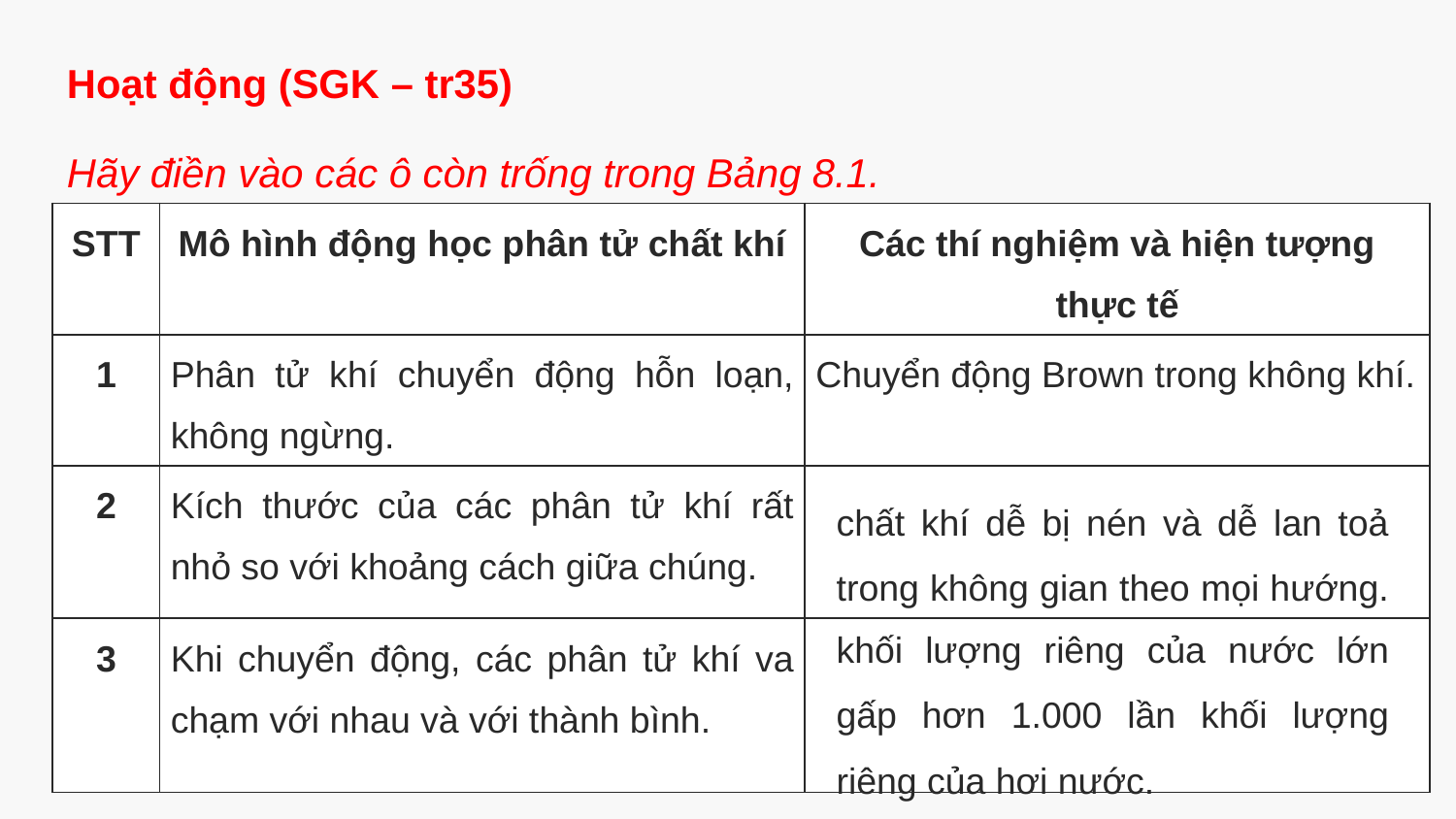

Hoạt động (SGK – tr35)
Hãy điền vào các ô còn trống trong Bảng 8.1.
| STT | Mô hình động học phân tử chất khí | Các thí nghiệm và hiện tượng thực tế |
| --- | --- | --- |
| 1 | Phân tử khí chuyển động hỗn loạn, không ngừng. | Chuyển động Brown trong không khí. |
| 2 | Kích thước của các phân tử khí rất nhỏ so với khoảng cách giữa chúng. | ? |
| 3 | Khi chuyển động, các phân tử khí va chạm với nhau và với thành bình. | ? |
chất khí dễ bị nén và dễ lan toả trong không gian theo mọi hướng.
khối lượng riêng của nước lớn gấp hơn 1.000 lần khối lượng riêng của hơi nước.